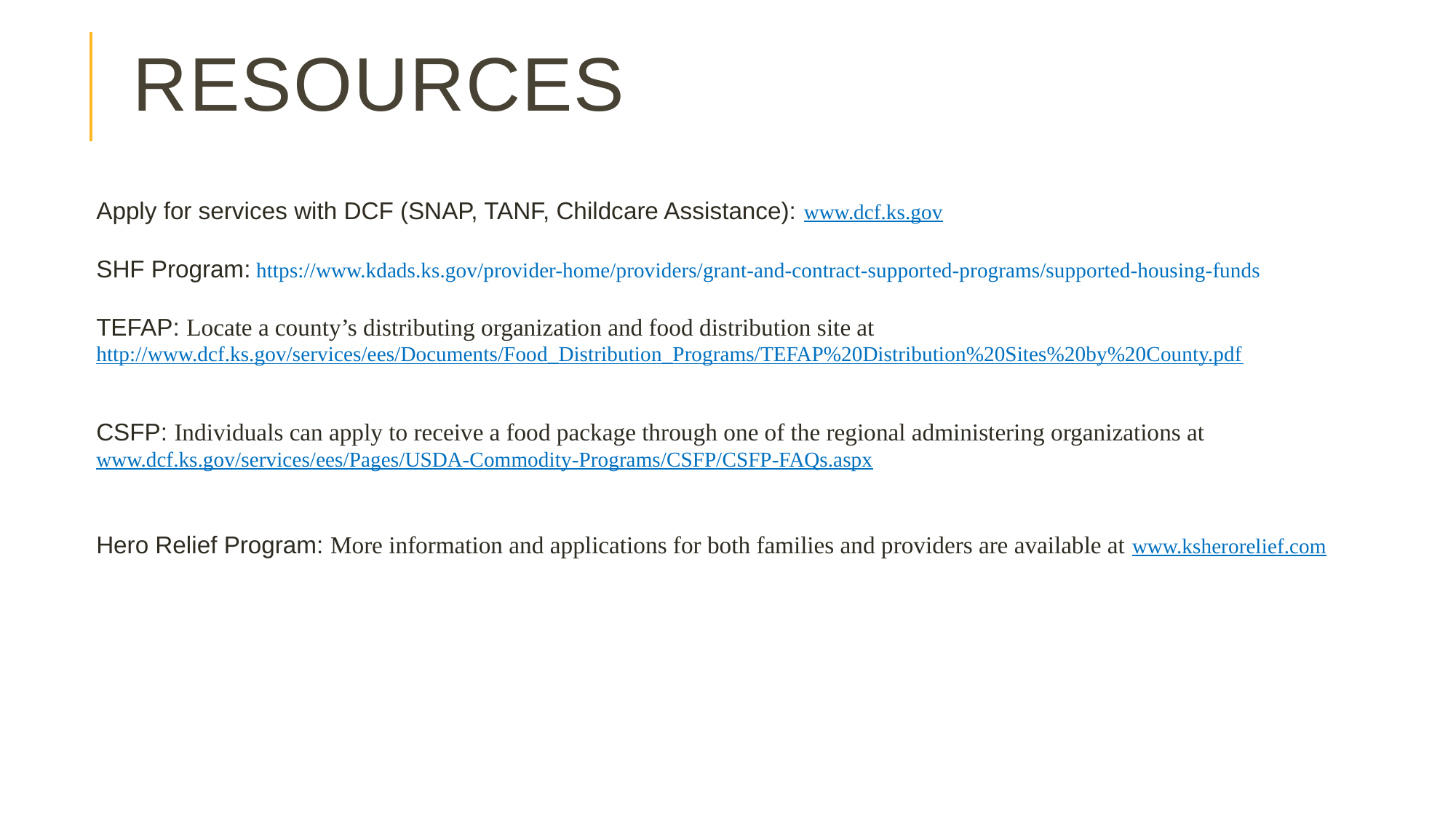

# RESOURCES
Apply for services with DCF (SNAP, TANF, Childcare Assistance): www.dcf.ks.gov

SHF Program: https://www.kdads.ks.gov/provider-home/providers/grant-and-contract-supported-programs/supported-housing-funds

TEFAP: Locate a county’s distributing organization and food distribution site at http://www.dcf.ks.gov/services/ees/Documents/Food_Distribution_Programs/TEFAP%20Distribution%20Sites%20by%20County.pdf

CSFP: Individuals can apply to receive a food package through one of the regional administering organizations at www.dcf.ks.gov/services/ees/Pages/USDA-Commodity-Programs/CSFP/CSFP-FAQs.aspx

Hero Relief Program: More information and applications for both families and providers are available at www.ksherorelief.com